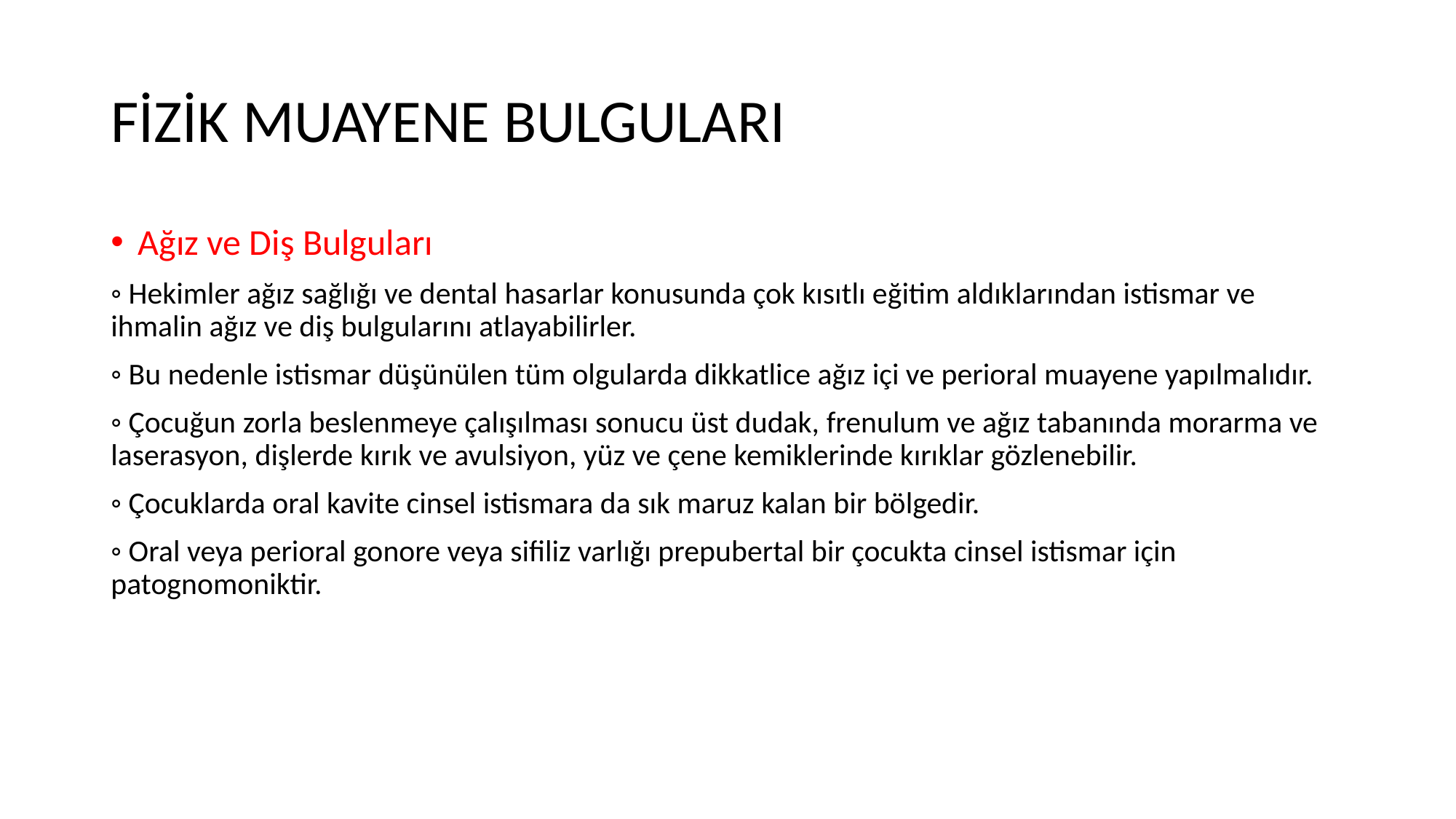

# FİZİK MUAYENE BULGULARI
Ağız ve Diş Bulguları
◦ Hekimler ağız sağlığı ve dental hasarlar konusunda çok kısıtlı eğitim aldıklarından istismar ve ihmalin ağız ve diş bulgularını atlayabilirler.
◦ Bu nedenle istismar düşünülen tüm olgularda dikkatlice ağız içi ve perioral muayene yapılmalıdır.
◦ Çocuğun zorla beslenmeye çalışılması sonucu üst dudak, frenulum ve ağız tabanında morarma ve laserasyon, dişlerde kırık ve avulsiyon, yüz ve çene kemiklerinde kırıklar gözlenebilir.
◦ Çocuklarda oral kavite cinsel istismara da sık maruz kalan bir bölgedir.
◦ Oral veya perioral gonore veya sifiliz varlığı prepubertal bir çocukta cinsel istismar için patognomoniktir.